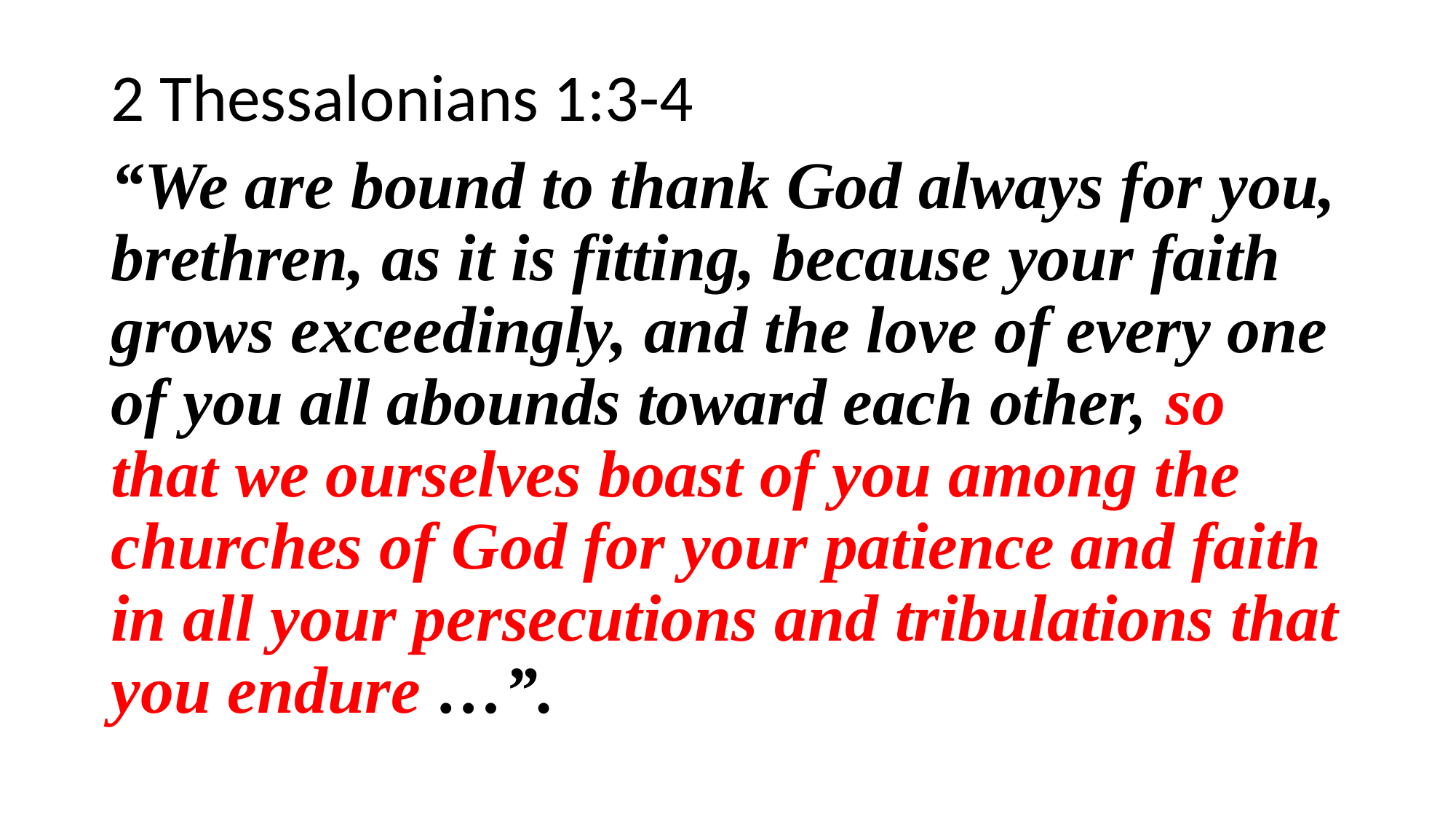

2 Thessalonians 1:3-4
“We are bound to thank God always for you, brethren, as it is fitting, because your faith grows exceedingly, and the love of every one of you all abounds toward each other, so that we ourselves boast of you among the churches of God for your patience and faith in all your persecutions and tribulations that you endure …”.